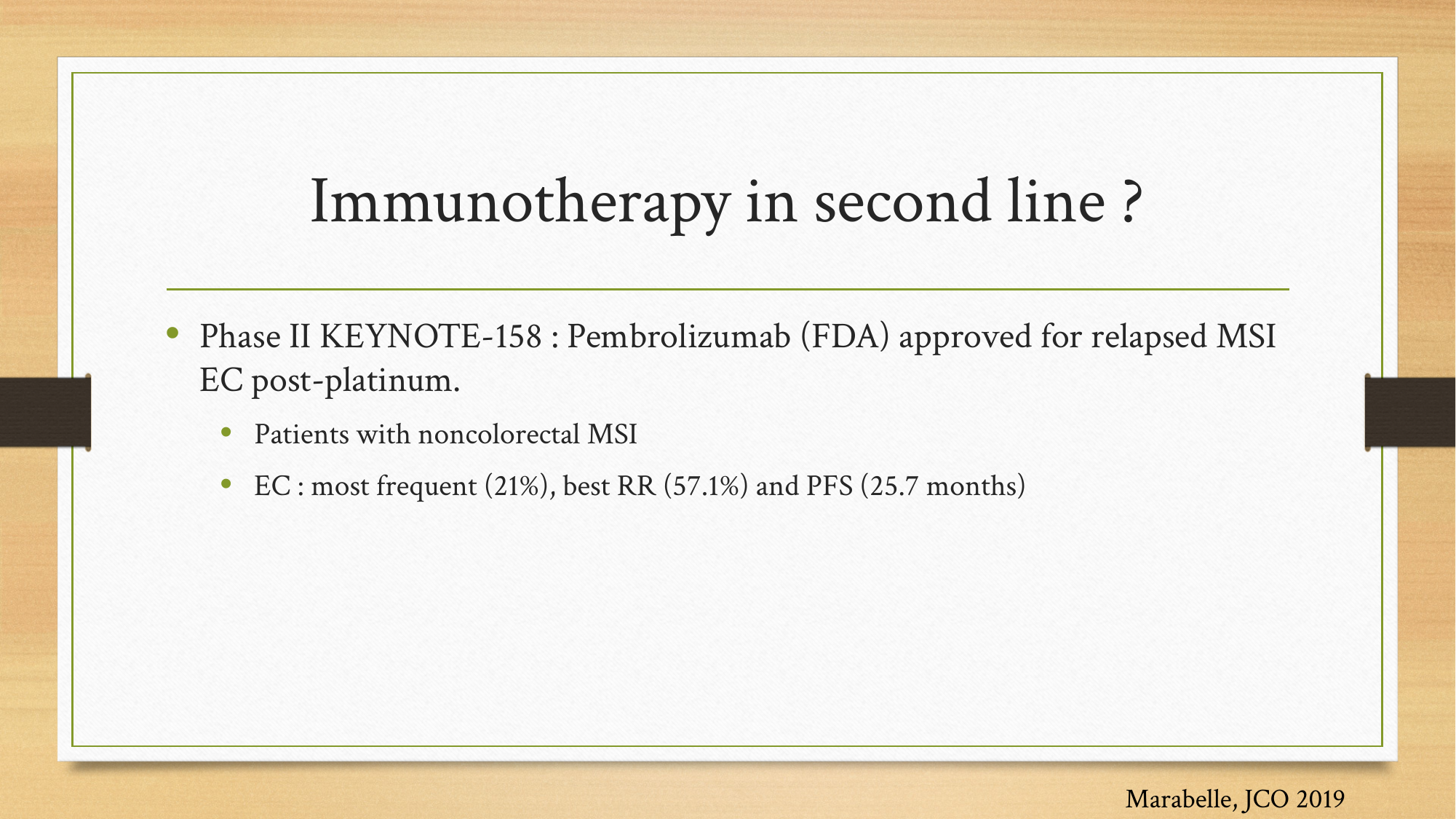

# Immunotherapy in second line ?
Phase II KEYNOTE-158 : Pembrolizumab (FDA) approved for relapsed MSI EC post-platinum.
Patients with noncolorectal MSI
EC : most frequent (21%), best RR (57.1%) and PFS (25.7 months)
Marabelle, JCO 2019